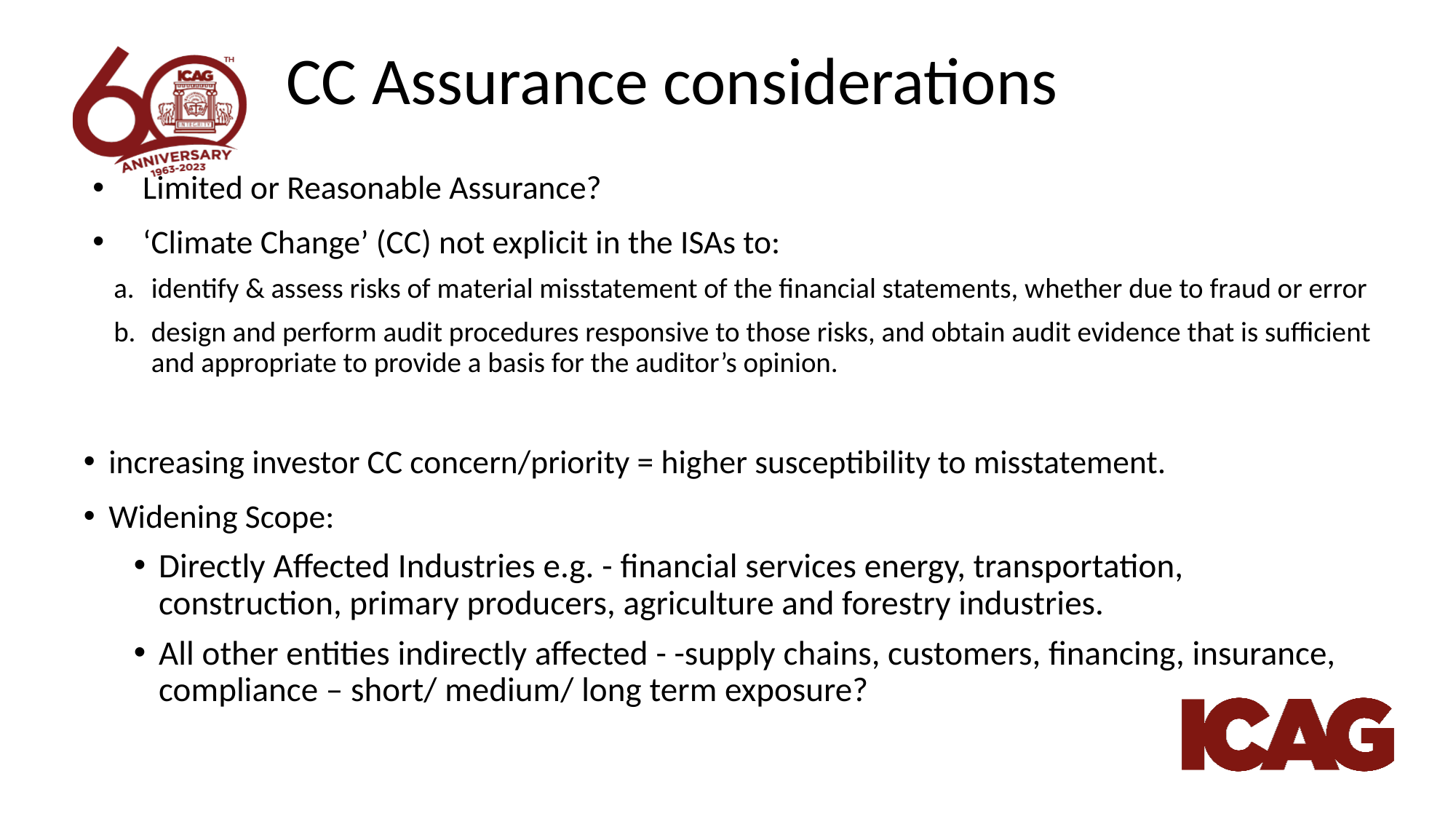

# CC Assurance considerations
Limited or Reasonable Assurance?
‘Climate Change’ (CC) not explicit in the ISAs to:
identify & assess risks of material misstatement of the financial statements, whether due to fraud or error
design and perform audit procedures responsive to those risks, and obtain audit evidence that is sufficient and appropriate to provide a basis for the auditor’s opinion.

increasing investor CC concern/priority = higher susceptibility to misstatement.
Widening Scope:
Directly Affected Industries e.g. - financial services energy, transportation, construction, primary producers, agriculture and forestry industries.
All other entities indirectly affected - -supply chains, customers, financing, insurance, compliance – short/ medium/ long term exposure?